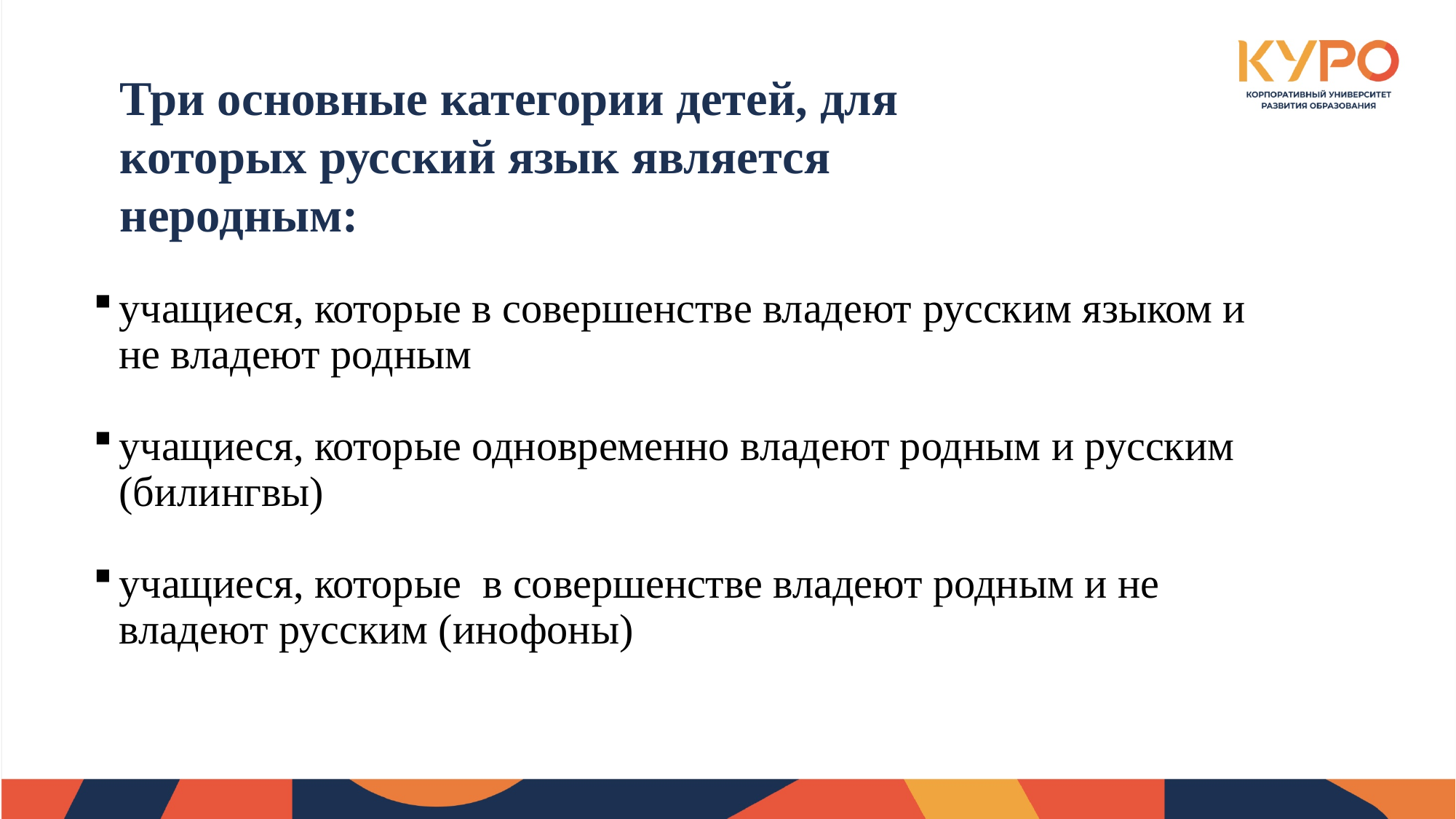

Три основные категории детей, для которых русский язык является неродным:
учащиеся, которые в совершенстве владеют русским языком и не владеют родным

учащиеся, которые одновременно владеют родным и русским (билингвы)

учащиеся, которые  в совершенстве владеют родным и не владеют русским (инофоны)